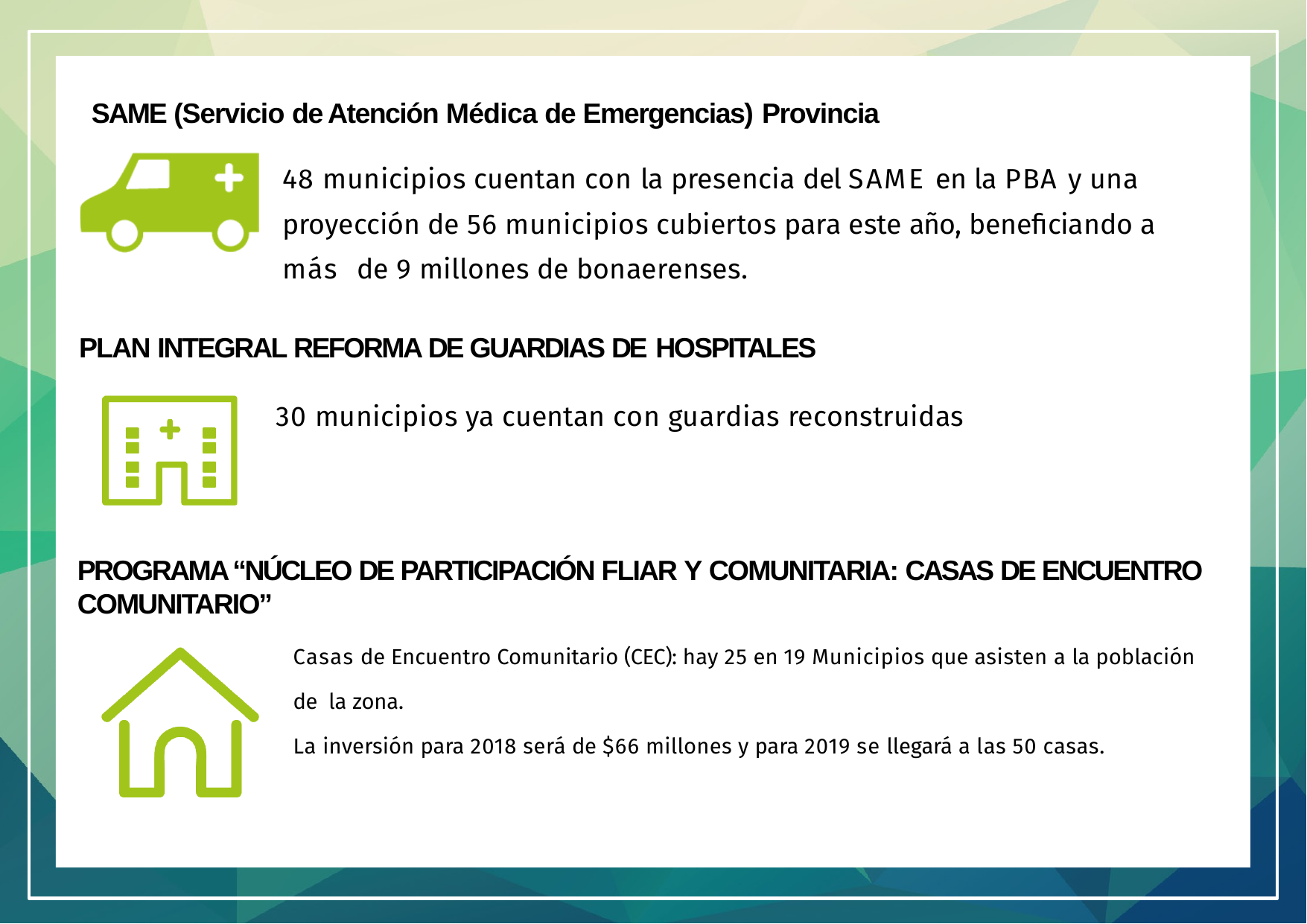

SAME (Servicio de Atención Médica de Emergencias) Provincia
48 municipios cuentan con la presencia del SAME en la PBA y una  proyección de 56 municipios cubiertos para este año, beneficiando a más  de 9 millones de bonaerenses.

PLAN INTEGRAL REFORMA DE GUARDIAS DE HOSPITALES

30 municipios ya cuentan con guardias reconstruidas

PROGRAMA “NÚCLEO DE PARTICIPACIÓN FLIAR Y COMUNITARIA: CASAS DE ENCUENTRO  COMUNITARIO”
Casas de Encuentro Comunitario (CEC): hay 25 en 19 Municipios que asisten a la población de  la zona.
La inversión para 2018 será de $66 millones y para 2019 se llegará a las 50 casas.